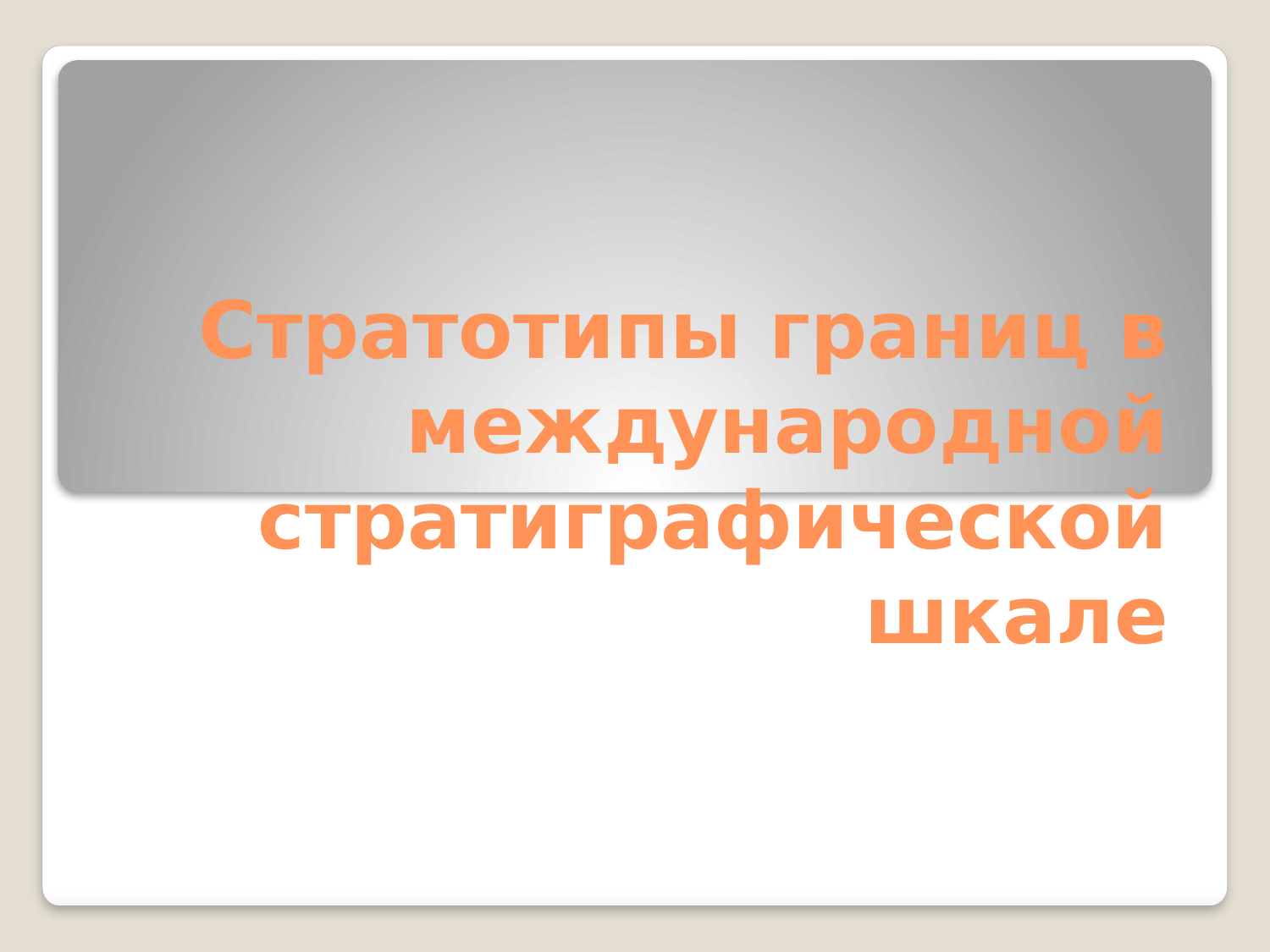

# Стратотипы границ в международной стратиграфической шкале